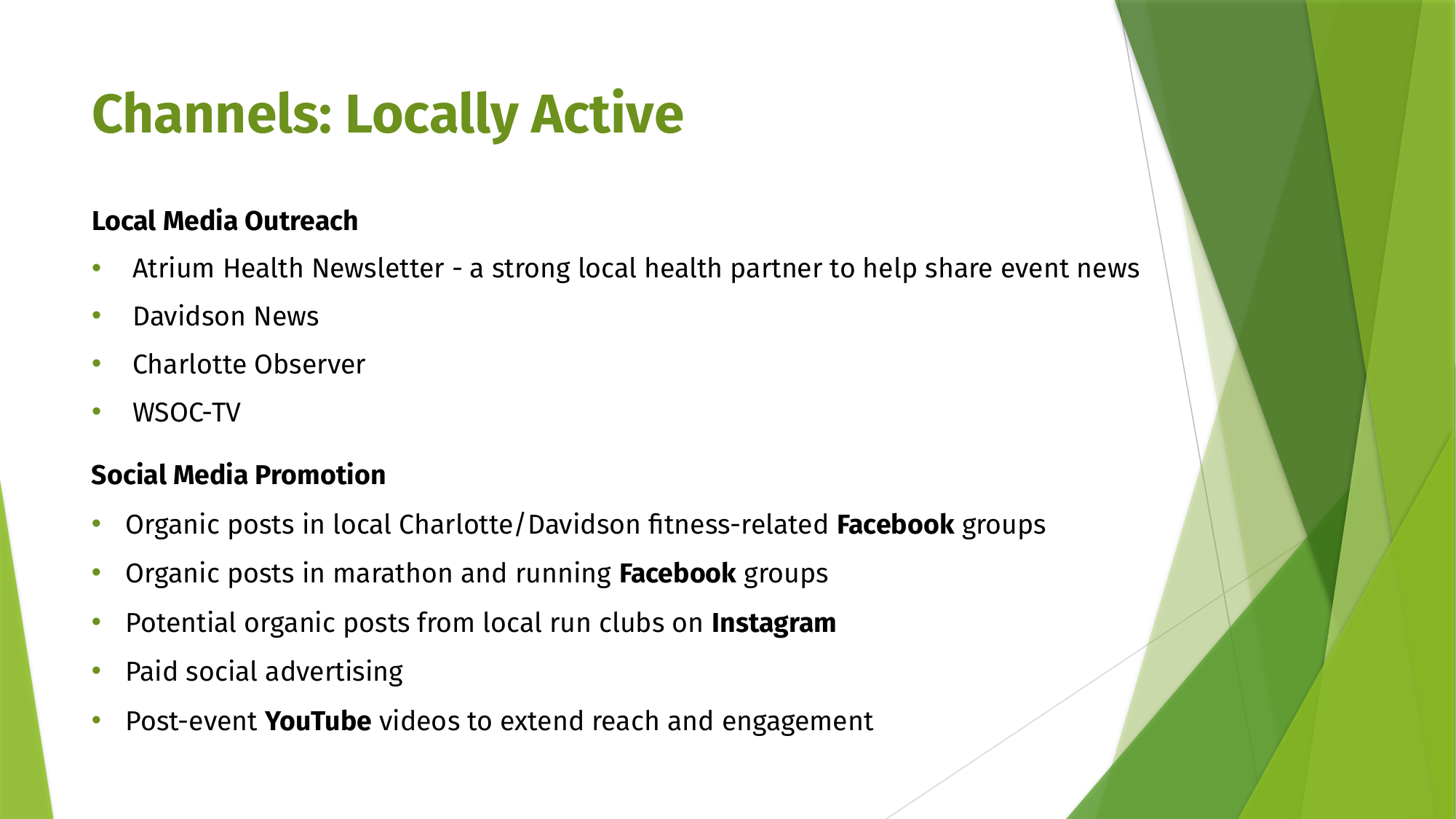

# Channels: Locally Active
Local Media Outreach
Atrium Health Newsletter - a strong local health partner to help share event news
Davidson News
Charlotte Observer
WSOC-TV
Social Media Promotion
Organic posts in local Charlotte/Davidson fitness-related Facebook groups
Organic posts in marathon and running Facebook groups
Potential organic posts from local run clubs on Instagram
Paid social advertising
Post-event YouTube videos to extend reach and engagement